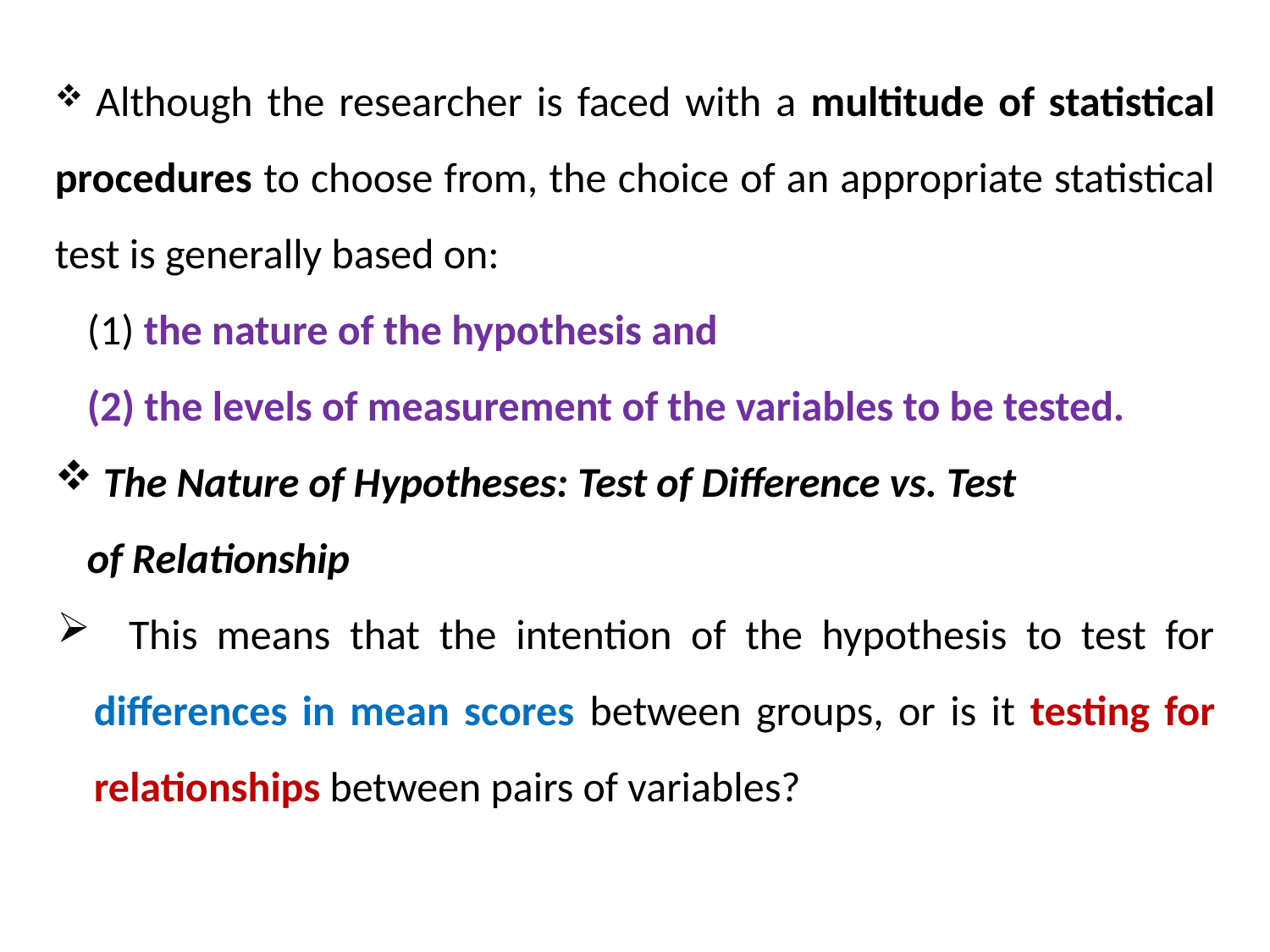

Although the researcher is faced with a multitude of statistical procedures to choose from, the choice of an appropriate statistical test is generally based on:
(1) the nature of the hypothesis and
(2) the levels of measurement of the variables to be tested.
 The Nature of Hypotheses: Test of Difference vs. Test
of Relationship
  This means that the intention of the hypothesis to test for differences in mean scores between groups, or is it testing for relationships between pairs of variables?